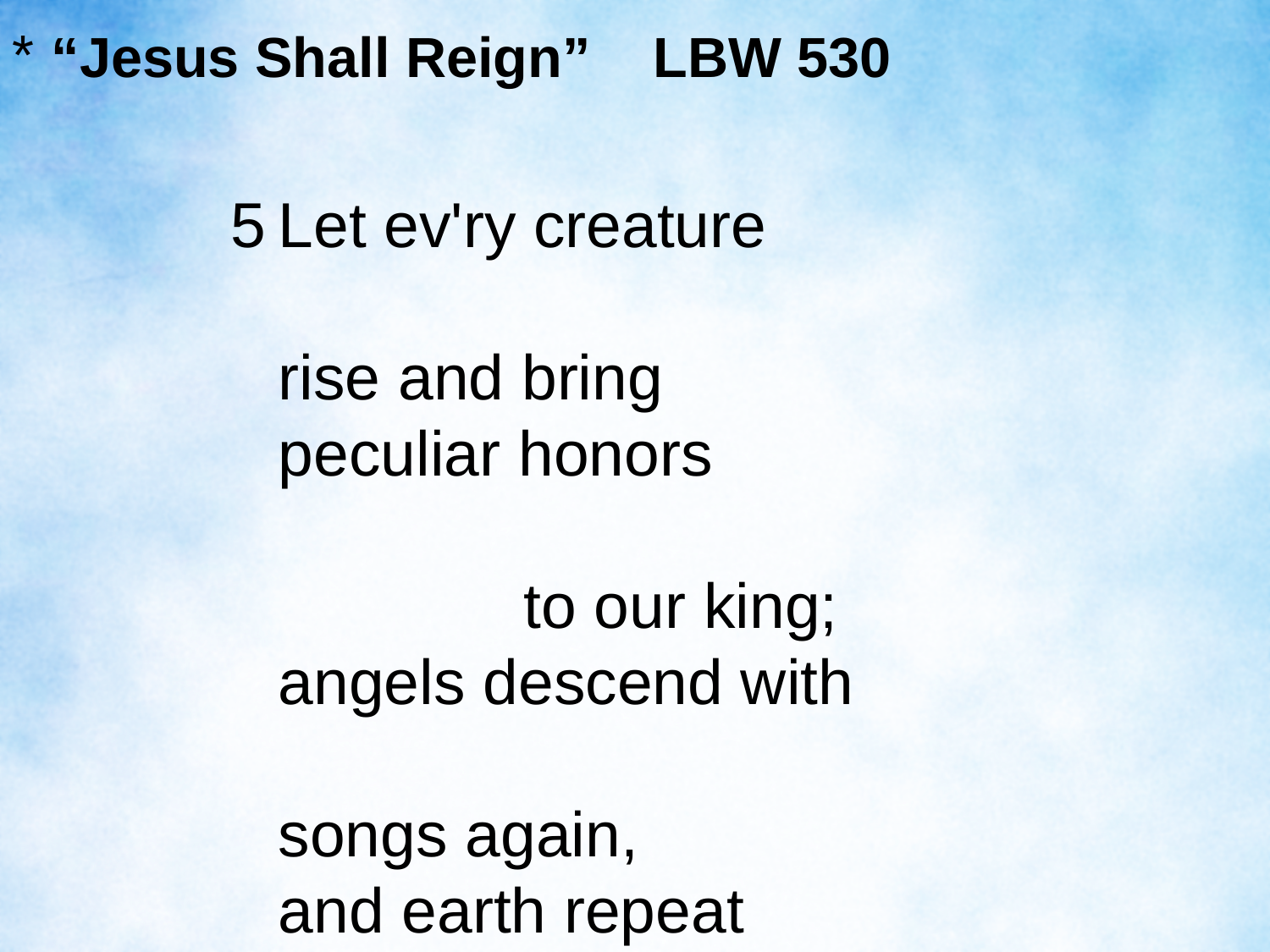

“Jesus Shall Reign”    LBW 530
5	Let ev'ry creature                                                     rise and bring
	peculiar honors                                                                       to our king;
	angels descend with                                              songs again,
	and earth repeat                                                  the loud amen.